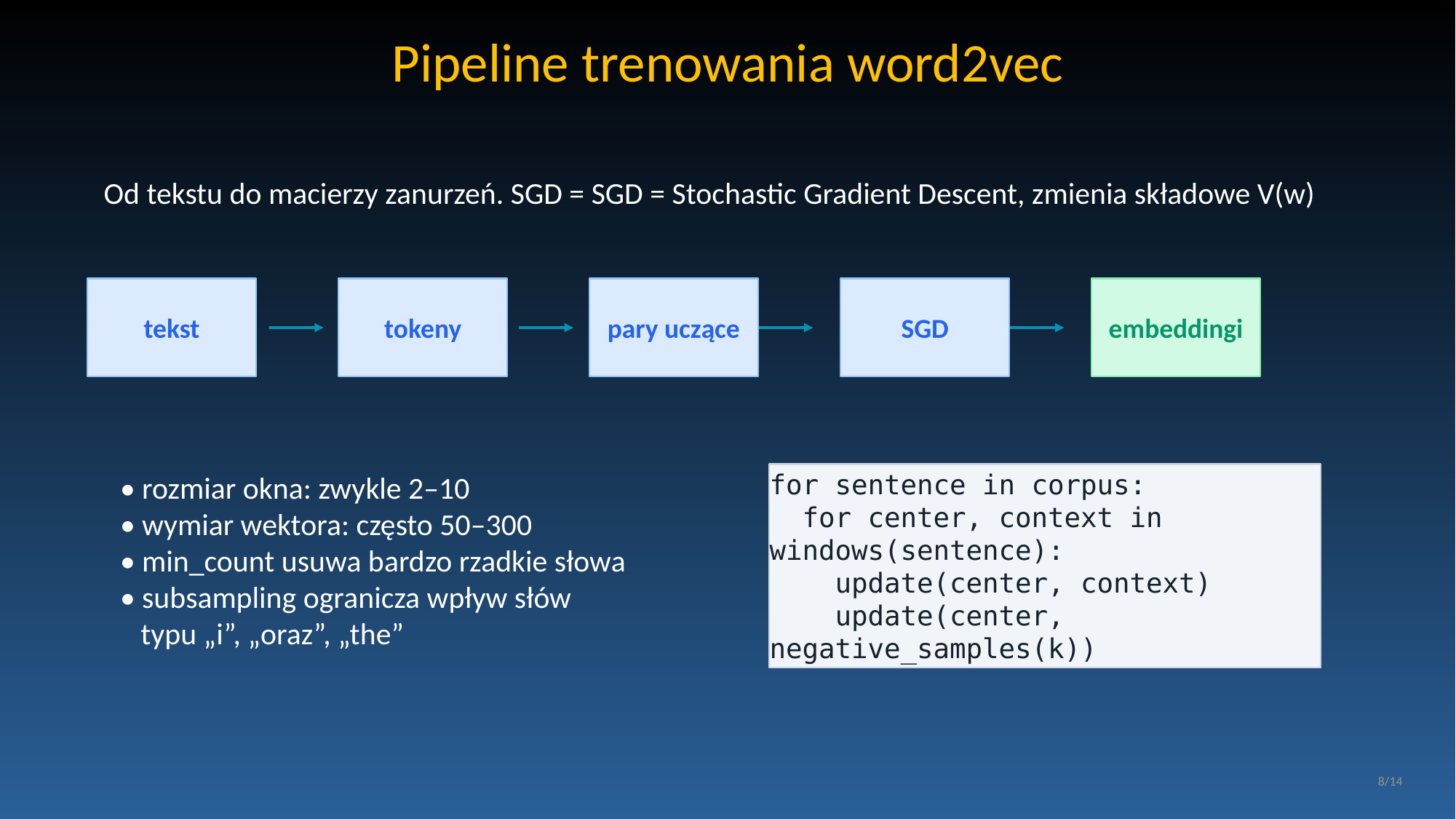

Pipeline trenowania word2vec
Od tekstu do macierzy zanurzeń. SGD = SGD = Stochastic Gradient Descent, zmienia składowe V(w)
tekst
tokeny
pary uczące
SGD
embeddingi

• rozmiar okna: zwykle 2–10
• wymiar wektora: często 50–300
• min_count usuwa bardzo rzadkie słowa
• subsampling ogranicza wpływ słów
   typu „i”, „oraz”, „the”
for sentence in corpus:
  for center, context in windows(sentence):
    update(center, context)
    update(center, negative_samples(k))
8/14